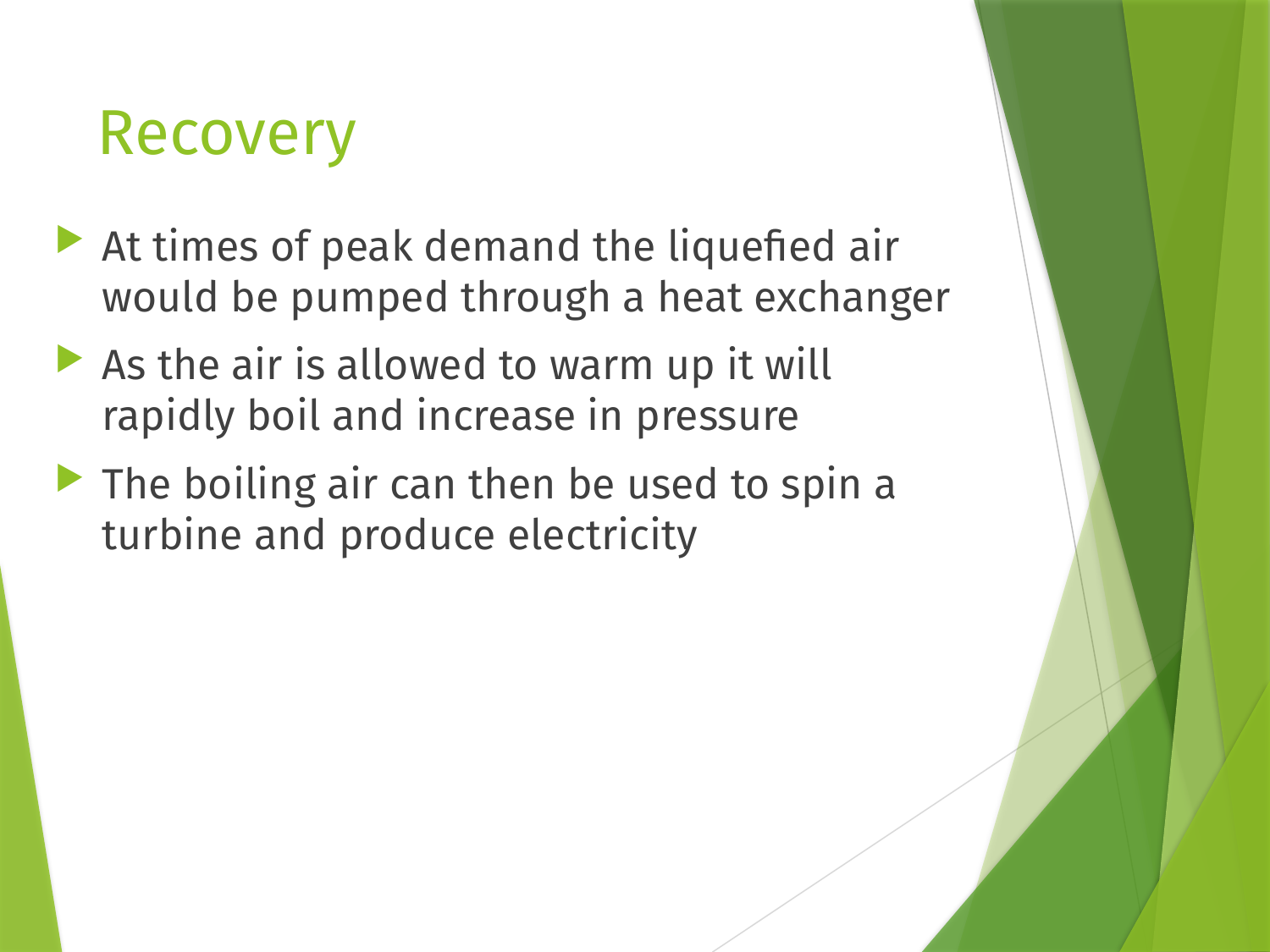

# Recovery
At times of peak demand the liquefied air would be pumped through a heat exchanger
As the air is allowed to warm up it will rapidly boil and increase in pressure
The boiling air can then be used to spin a turbine and produce electricity